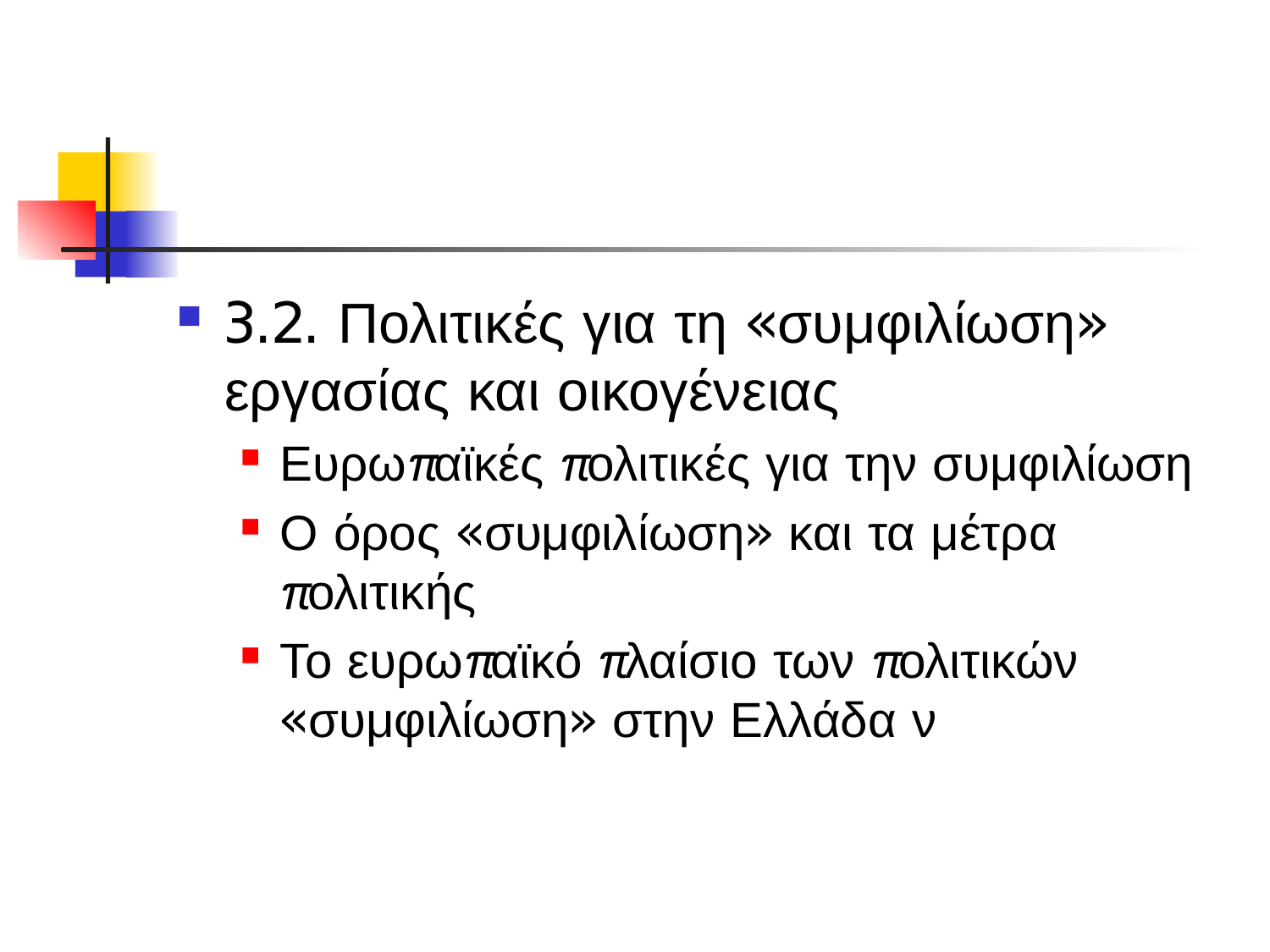

#
3.2. Πολιτικές για τη «συμφιλίωση» εργασίας και οικογένειας
Ευρωπαϊκές πολιτικές για την συμφιλίωση
Ο όρος «συμφιλίωση» και τα μέτρα πολιτικής
Το ευρωπαϊκό πλαίσιο των πολιτικών «συμφιλίωση» στην Ελλάδα ν